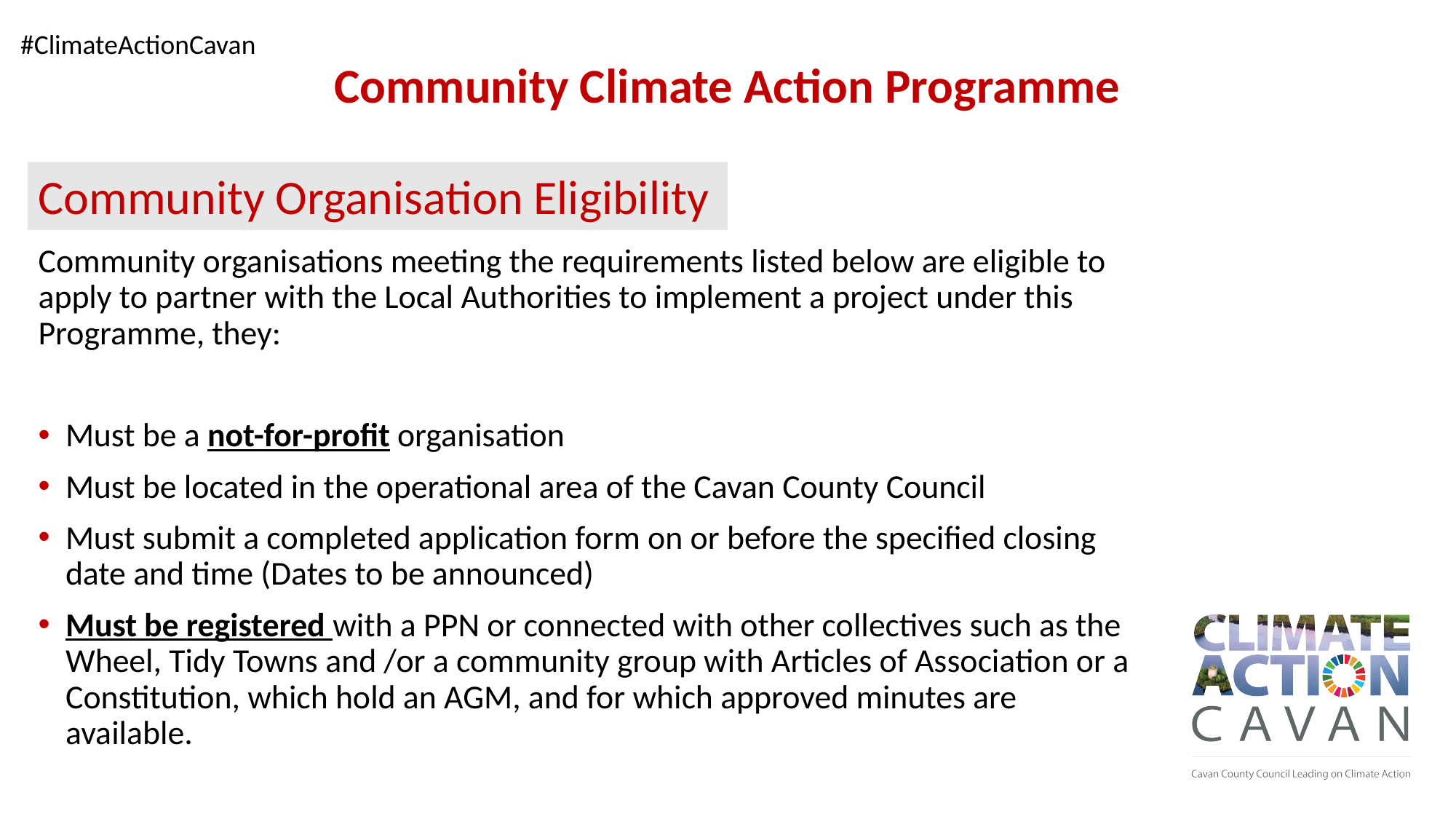

Community Climate Action Programme
# Community Organisation Eligibility
Community organisations meeting the requirements listed below are eligible to apply to partner with the Local Authorities to implement a project under this Programme, they:

Must be a not-for-profit organisation
Must be located in the operational area of the Cavan County Council
Must submit a completed application form on or before the specified closing date and time (Dates to be announced)
Must be registered with a PPN or connected with other collectives such as the Wheel, Tidy Towns and /or a community group with Articles of Association or a  Constitution, which hold an AGM, and for which approved minutes are available.